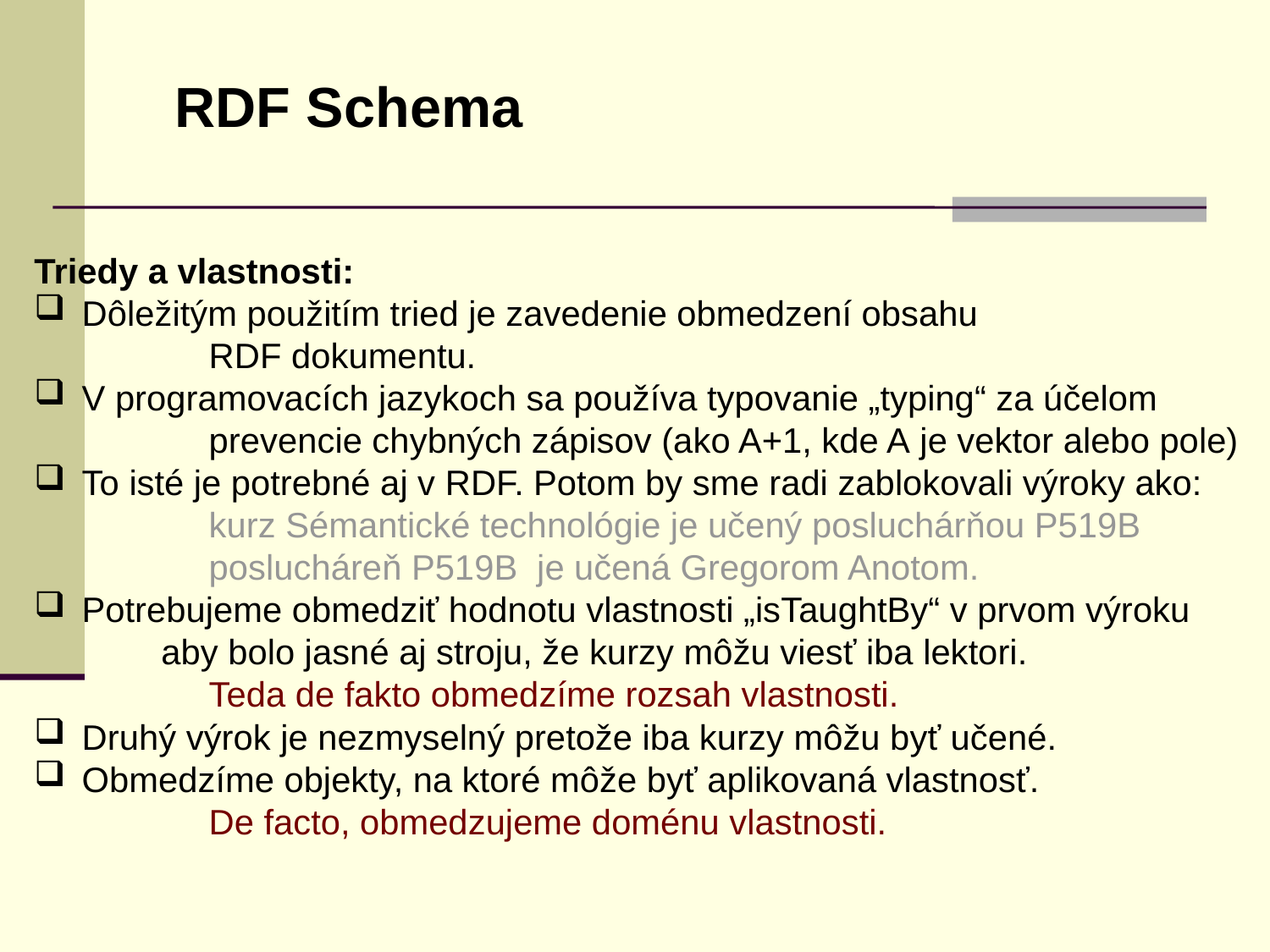

RDF Schema
Triedy a vlastnosti:
Dôležitým použitím tried je zavedenie obmedzení obsahu
		RDF dokumentu.
V programovacích jazykoch sa používa typovanie „typing“ za účelom
		prevencie chybných zápisov (ako A+1, kde A je vektor alebo pole)
To isté je potrebné aj v RDF. Potom by sme radi zablokovali výroky ako:
		kurz Sémantické technológie je učený posluchárňou P519B
		poslucháreň P519B  je učená Gregorom Anotom.
Potrebujeme obmedziť hodnotu vlastnosti „isTaughtBy“ v prvom výroku
	aby bolo jasné aj stroju, že kurzy môžu viesť iba lektori.
		Teda de fakto obmedzíme rozsah vlastnosti.
Druhý výrok je nezmyselný pretože iba kurzy môžu byť učené.
Obmedzíme objekty, na ktoré môže byť aplikovaná vlastnosť.
		De facto, obmedzujeme doménu vlastnosti.